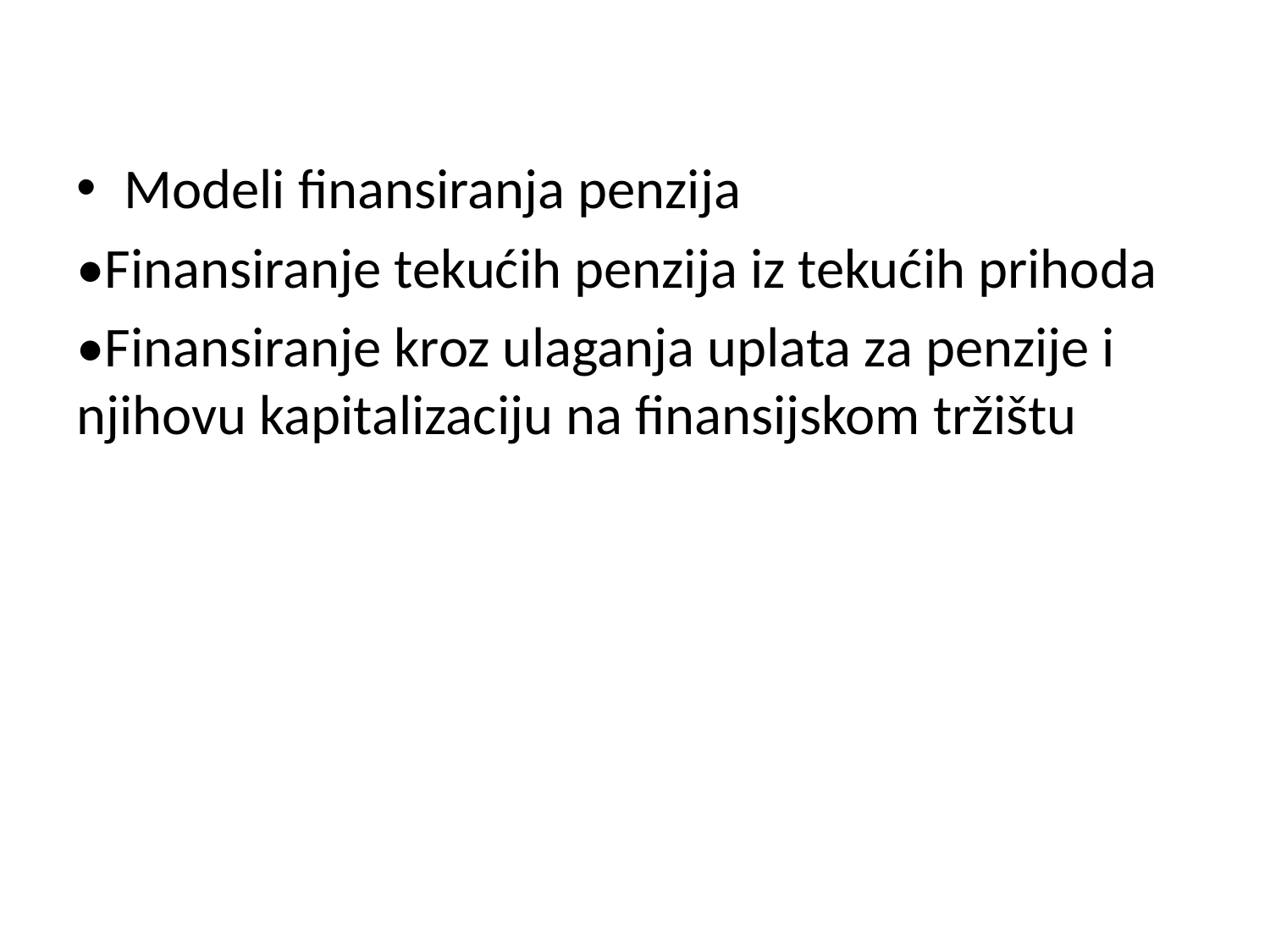

Modeli finansiranja penzija
•Finansiranje tekućih penzija iz tekućih prihoda
•Finansiranje kroz ulaganja uplata za penzije i njihovu kapitalizaciju na finansijskom tržištu